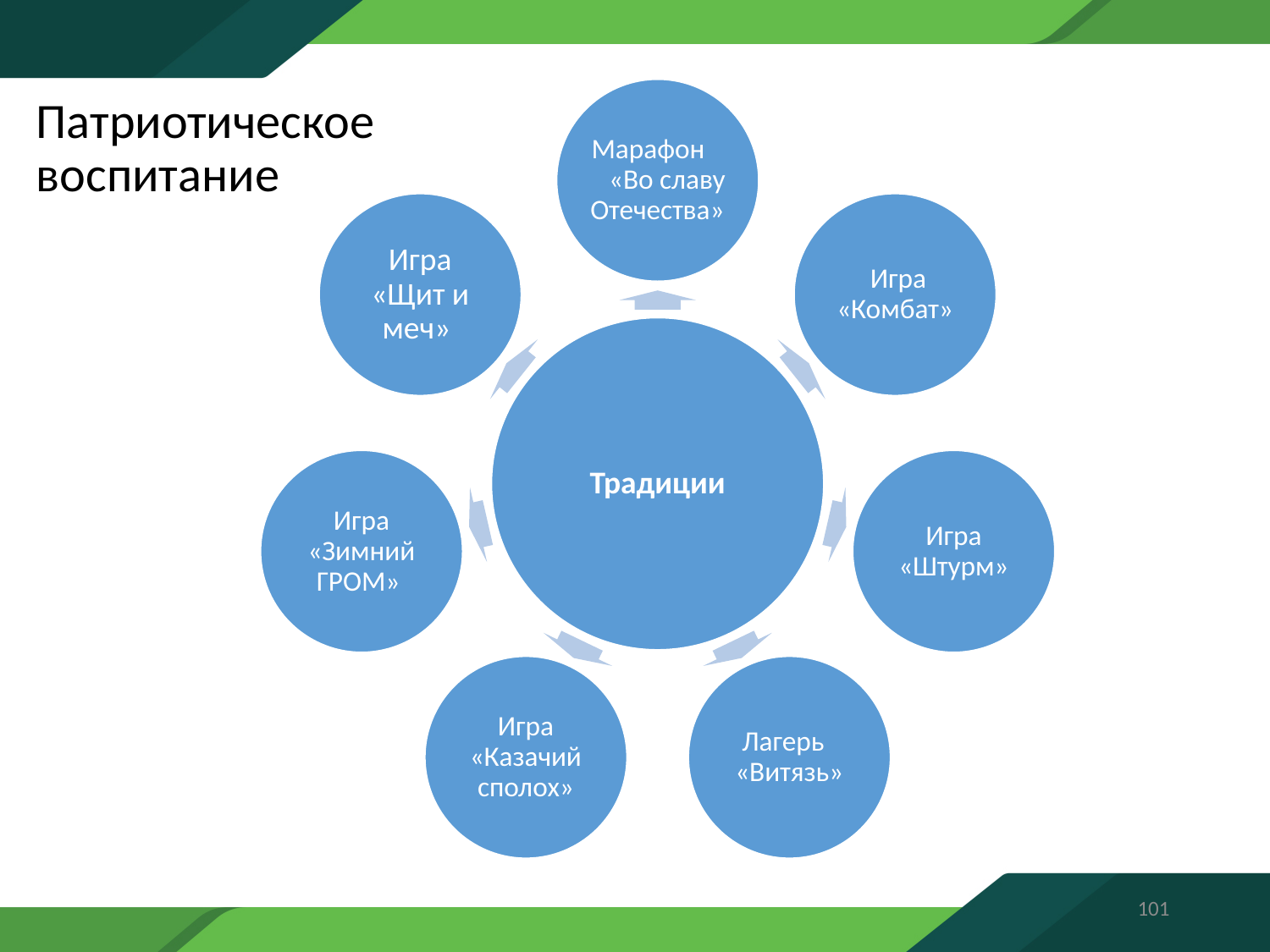

Традиции

Марафон       «Во славу Отечества»

 Игра «Комбат»

Игра «Штурм»

Лагерь   «Витязь»

Игра «Казачий сполох»

Игра «Зимний ГРОМ»

Игра «Щит и меч»
# Патриотическое воспитание
101